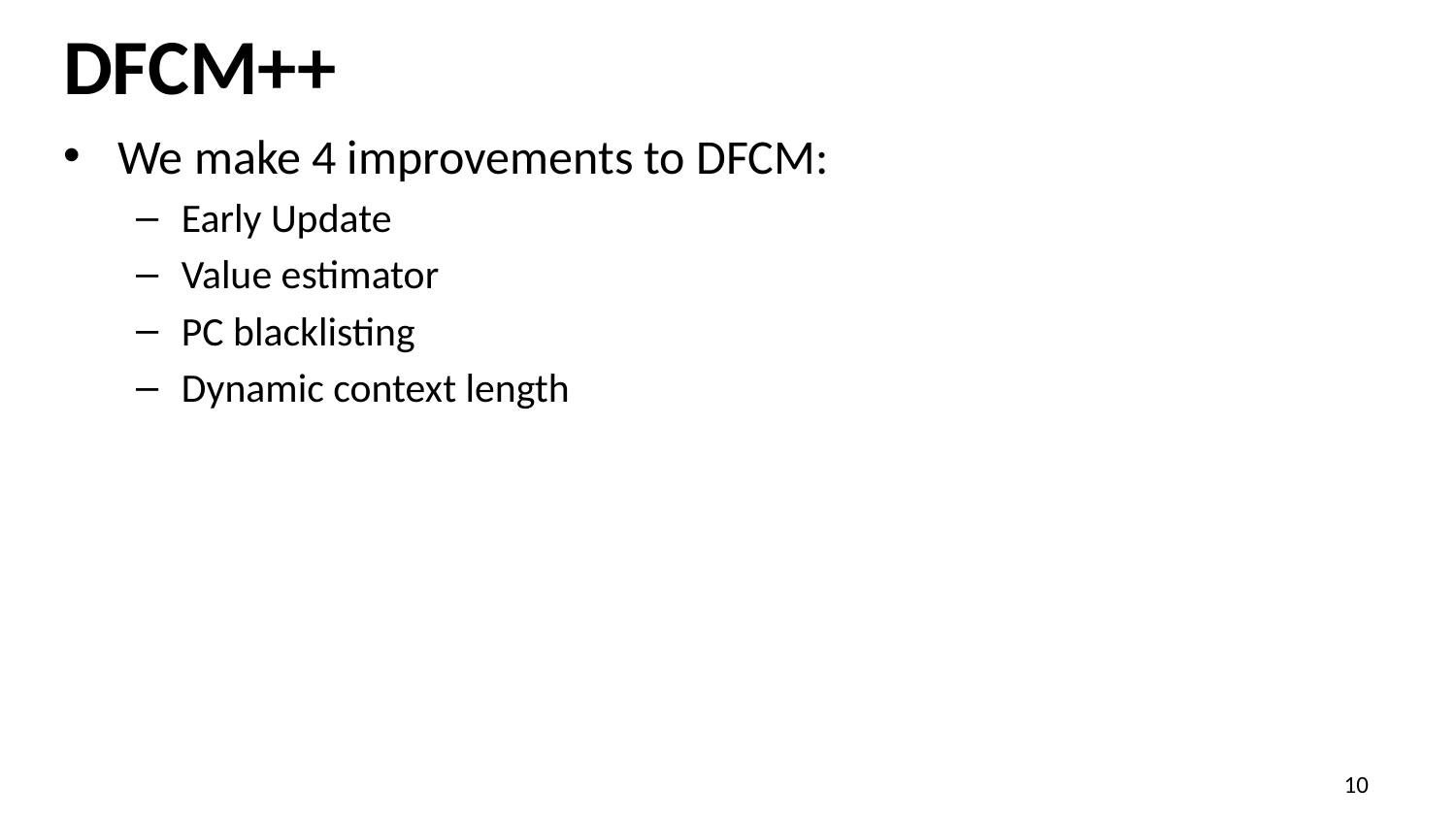

# DFCM++
We make 4 improvements to DFCM:
Early Update
Value estimator
PC blacklisting
Dynamic context length
10